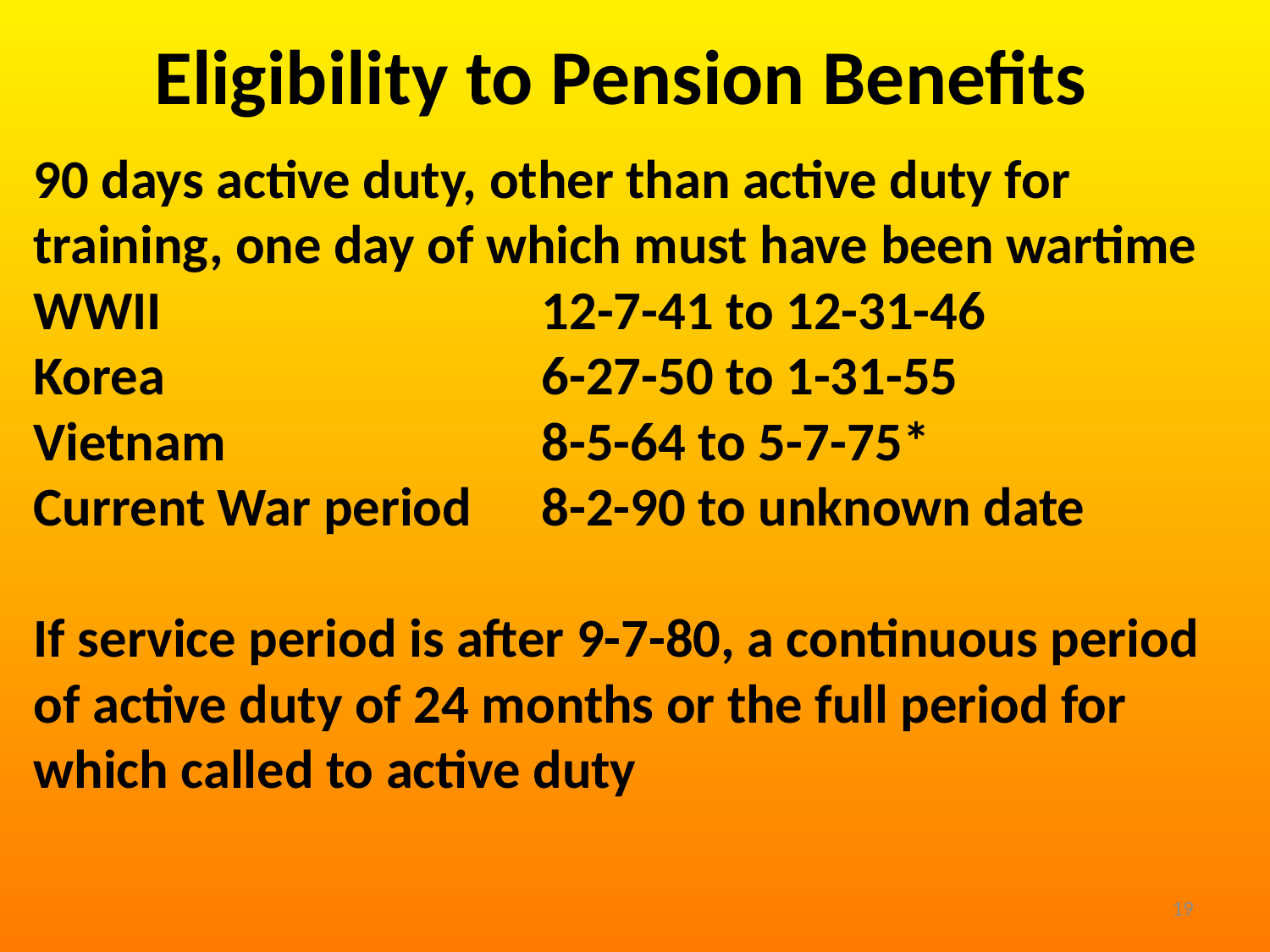

Eligibility to Pension Benefits
90 days active duty, other than active duty for training, one day of which must have been wartime
WWII			12-7-41 to 12-31-46
Korea			6-27-50 to 1-31-55
Vietnam	 	 	8-5-64 to 5-7-75*
Current War period	8-2-90 to unknown date

If service period is after 9-7-80, a continuous period of active duty of 24 months or the full period for which called to active duty
19